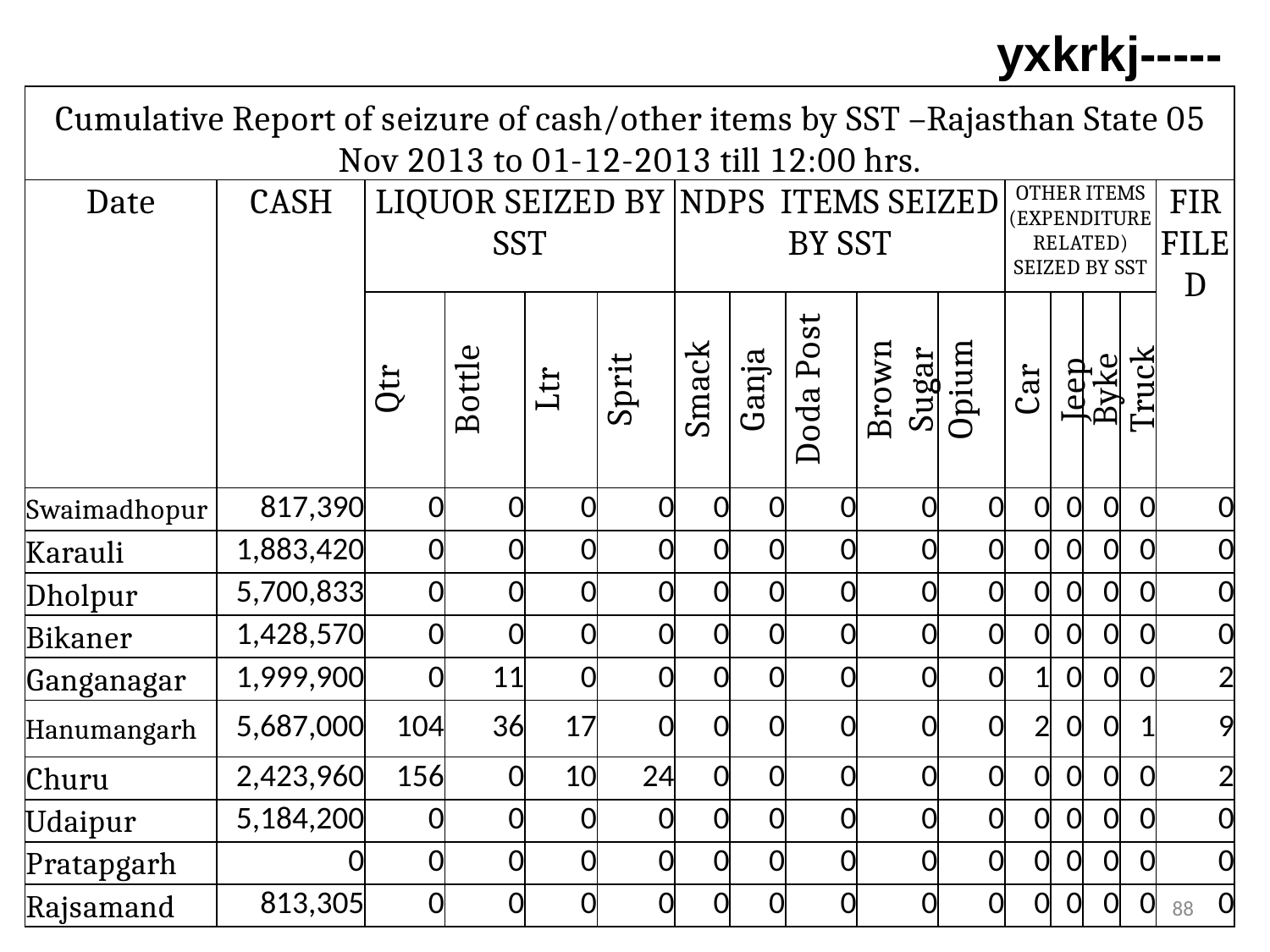

yxkrkj-----
| Cumulative Report of seizure of cash/other items by SST –Rajasthan State 05 Nov 2013 to 01-12-2013 till 12:00 hrs. |  |  |  |  |  |  |  |  |  |  |  |  |  |  |  |
| --- | --- | --- | --- | --- | --- | --- | --- | --- | --- | --- | --- | --- | --- | --- | --- |
| Date | CASH | LIQUOR SEIZED BY SST |  |  |  | NDPS ITEMS SEIZED BY SST |  |  |  |  | OTHER ITEMS (EXPENDITURE RELATED) SEIZED BY SST |  |  |  | FIR FILED |
|  |  | Qtr | Bottle | Ltr | Sprit | Smack | Ganja | Doda Post | Brown Sugar | Opium | Car | Jeep | Byke | Truck |  |
| Swaimadhopur | 817,390 | 0 | 0 | 0 | 0 | 0 | 0 | 0 | 0 | 0 | 0 | 0 | 0 | 0 | 0 |
| Karauli | 1,883,420 | 0 | 0 | 0 | 0 | 0 | 0 | 0 | 0 | 0 | 0 | 0 | 0 | 0 | 0 |
| Dholpur | 5,700,833 | 0 | 0 | 0 | 0 | 0 | 0 | 0 | 0 | 0 | 0 | 0 | 0 | 0 | 0 |
| Bikaner | 1,428,570 | 0 | 0 | 0 | 0 | 0 | 0 | 0 | 0 | 0 | 0 | 0 | 0 | 0 | 0 |
| Ganganagar | 1,999,900 | 0 | 11 | 0 | 0 | 0 | 0 | 0 | 0 | 0 | 1 | 0 | 0 | 0 | 2 |
| Hanumangarh | 5,687,000 | 104 | 36 | 17 | 0 | 0 | 0 | 0 | 0 | 0 | 2 | 0 | 0 | 1 | 9 |
| Churu | 2,423,960 | 156 | 0 | 10 | 24 | 0 | 0 | 0 | 0 | 0 | 0 | 0 | 0 | 0 | 2 |
| Udaipur | 5,184,200 | 0 | 0 | 0 | 0 | 0 | 0 | 0 | 0 | 0 | 0 | 0 | 0 | 0 | 0 |
| Pratapgarh | 0 | 0 | 0 | 0 | 0 | 0 | 0 | 0 | 0 | 0 | 0 | 0 | 0 | 0 | 0 |
| Rajsamand | 813,305 | 0 | 0 | 0 | 0 | 0 | 0 | 0 | 0 | 0 | 0 | 0 | 0 | 0 | 0 |
88